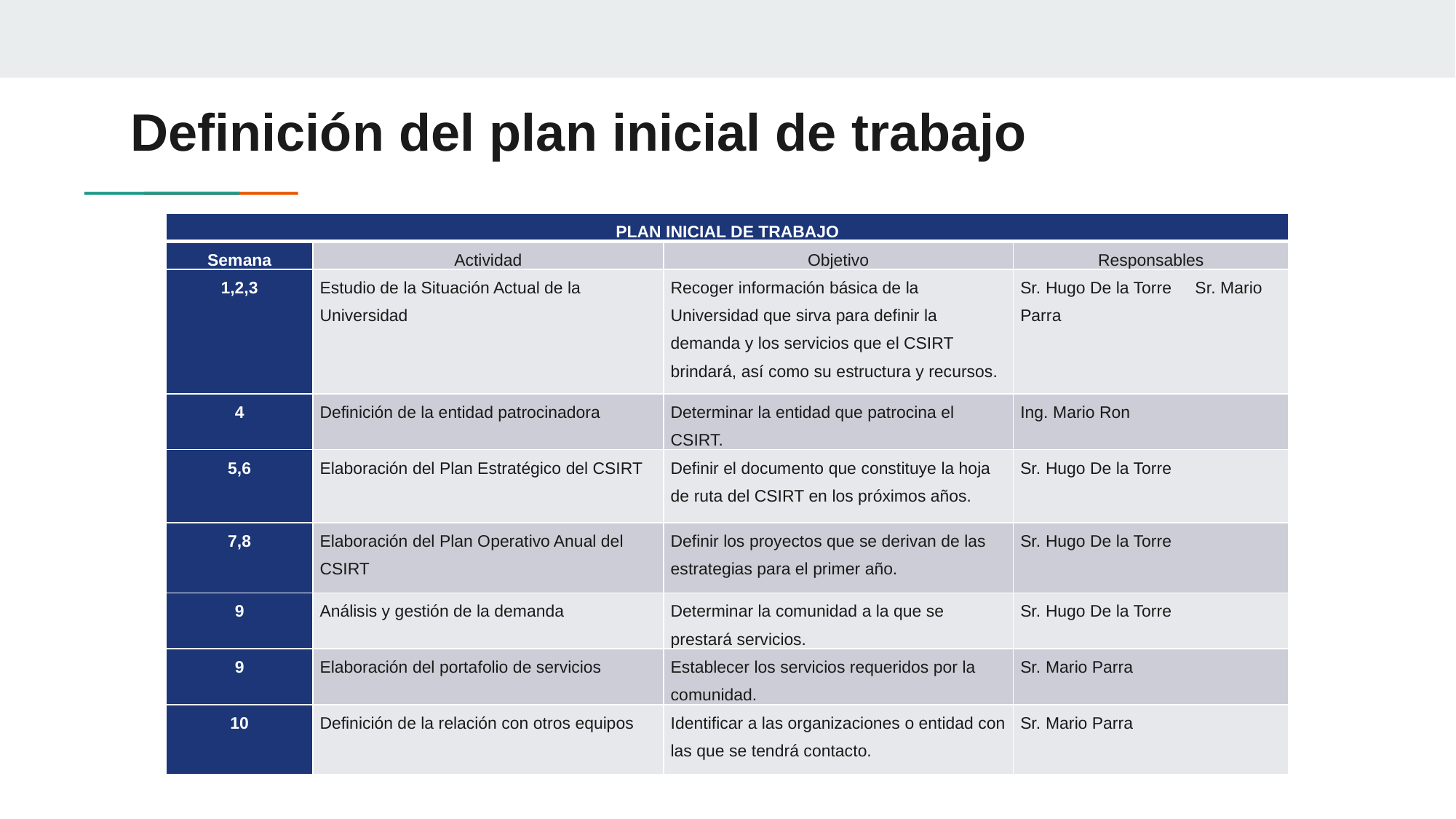

# Definición del plan inicial de trabajo
| PLAN INICIAL DE TRABAJO |  |  |  |
| --- | --- | --- | --- |
| Semana | Actividad | Objetivo | Responsables |
| 1,2,3 | Estudio de la Situación Actual de la Universidad | Recoger información básica de la Universidad que sirva para definir la demanda y los servicios que el CSIRT brindará, así como su estructura y recursos. | Sr. Hugo De la Torre Sr. Mario Parra |
| 4 | Definición de la entidad patrocinadora | Determinar la entidad que patrocina el CSIRT. | Ing. Mario Ron |
| 5,6 | Elaboración del Plan Estratégico del CSIRT | Definir el documento que constituye la hoja de ruta del CSIRT en los próximos años. | Sr. Hugo De la Torre |
| 7,8 | Elaboración del Plan Operativo Anual del CSIRT | Definir los proyectos que se derivan de las estrategias para el primer año. | Sr. Hugo De la Torre |
| 9 | Análisis y gestión de la demanda | Determinar la comunidad a la que se prestará servicios. | Sr. Hugo De la Torre |
| 9 | Elaboración del portafolio de servicios | Establecer los servicios requeridos por la comunidad. | Sr. Mario Parra |
| 10 | Definición de la relación con otros equipos | Identificar a las organizaciones o entidad con las que se tendrá contacto. | Sr. Mario Parra |